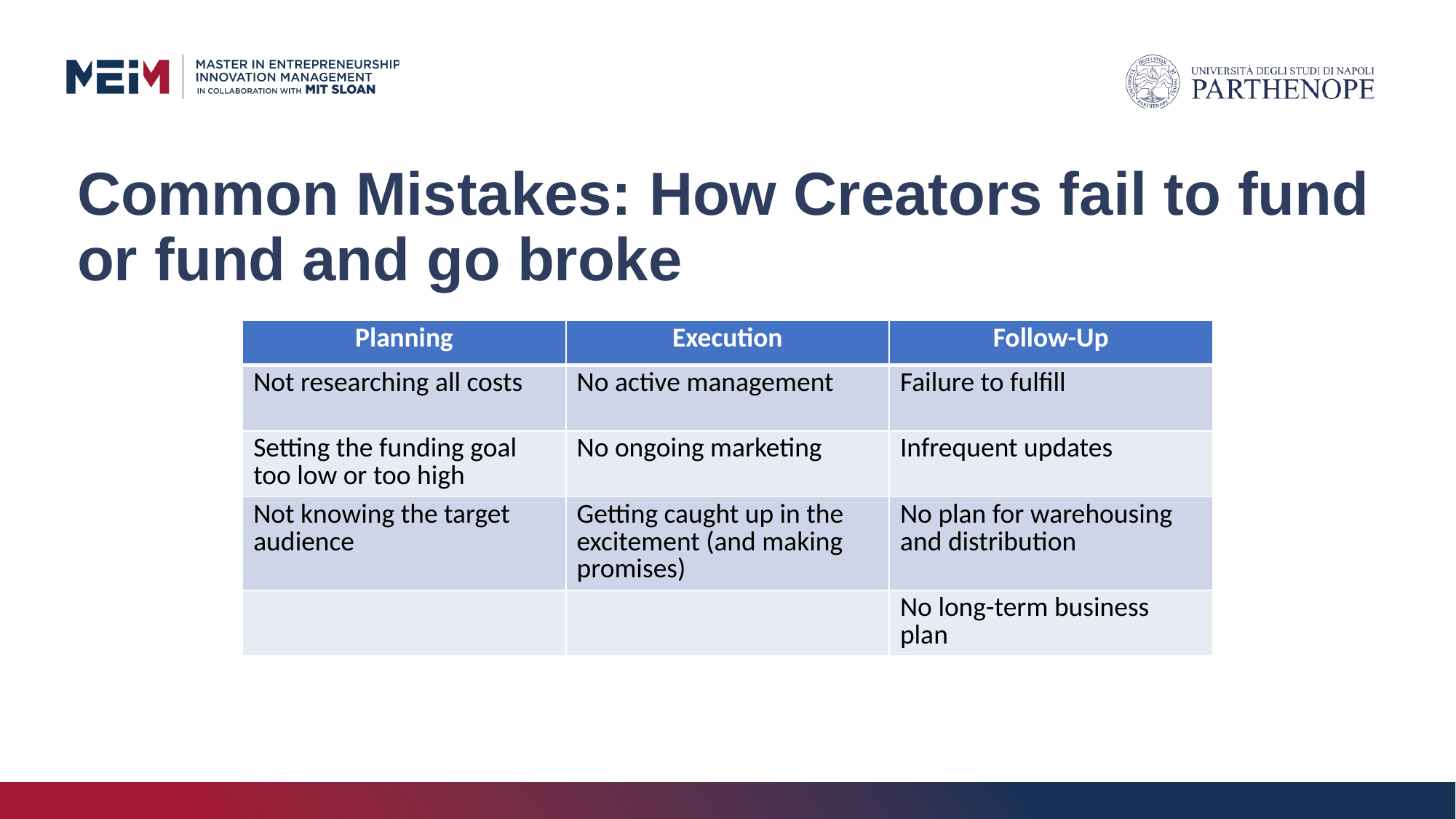

# Common Mistakes: How Creators fail to fund or fund and go broke
| Planning | Execution | Follow-Up |
| --- | --- | --- |
| Not researching all costs | No active management | Failure to fulfill |
| Setting the funding goal too low or too high | No ongoing marketing | Infrequent updates |
| Not knowing the target audience | Getting caught up in the excitement (and making promises) | No plan for warehousing and distribution |
|  |  | No long-term business plan |